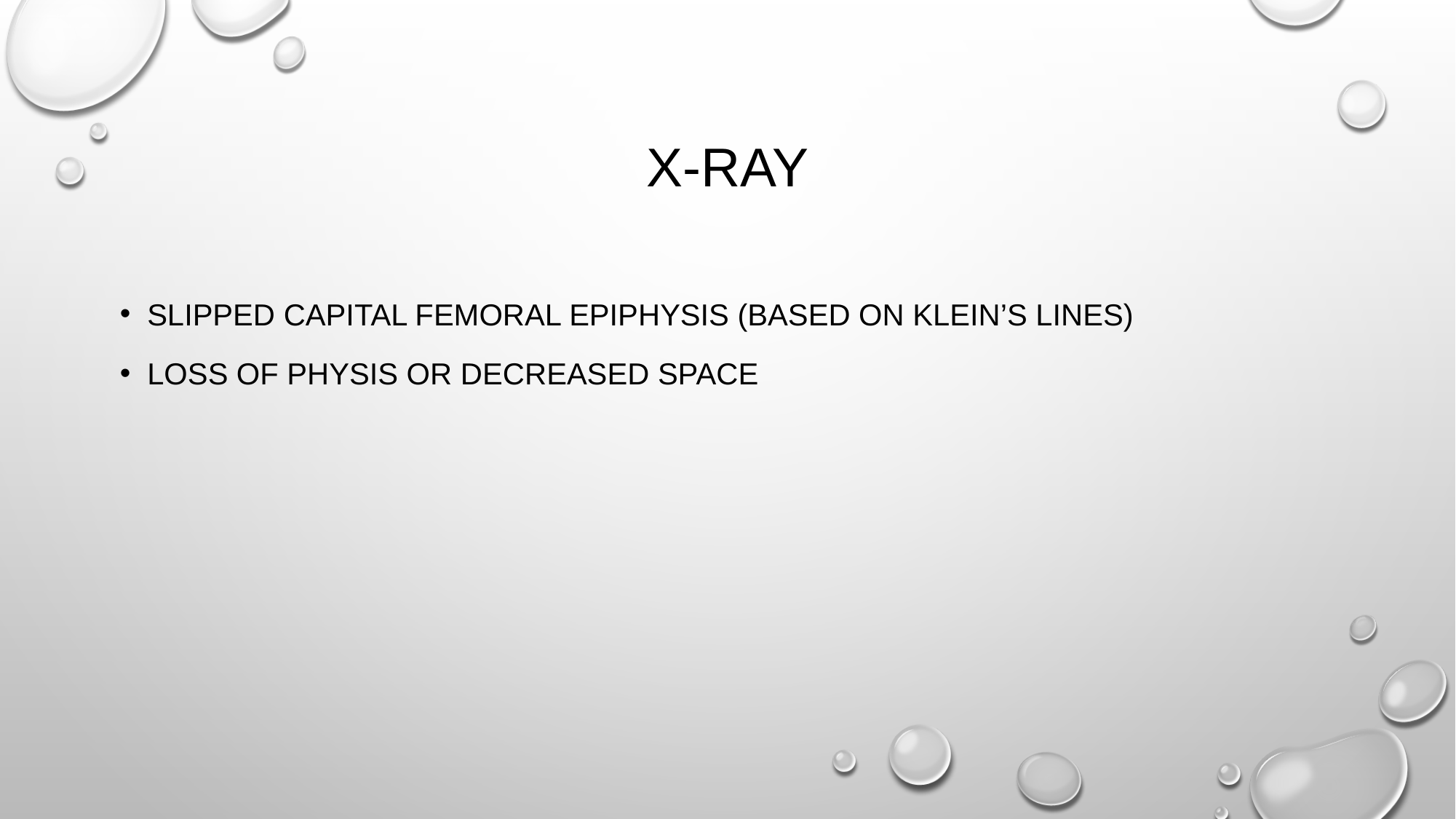

# X-ray
Slipped capital femoral epiphysis (based on Klein’s lines)
Loss of physis or decreased space